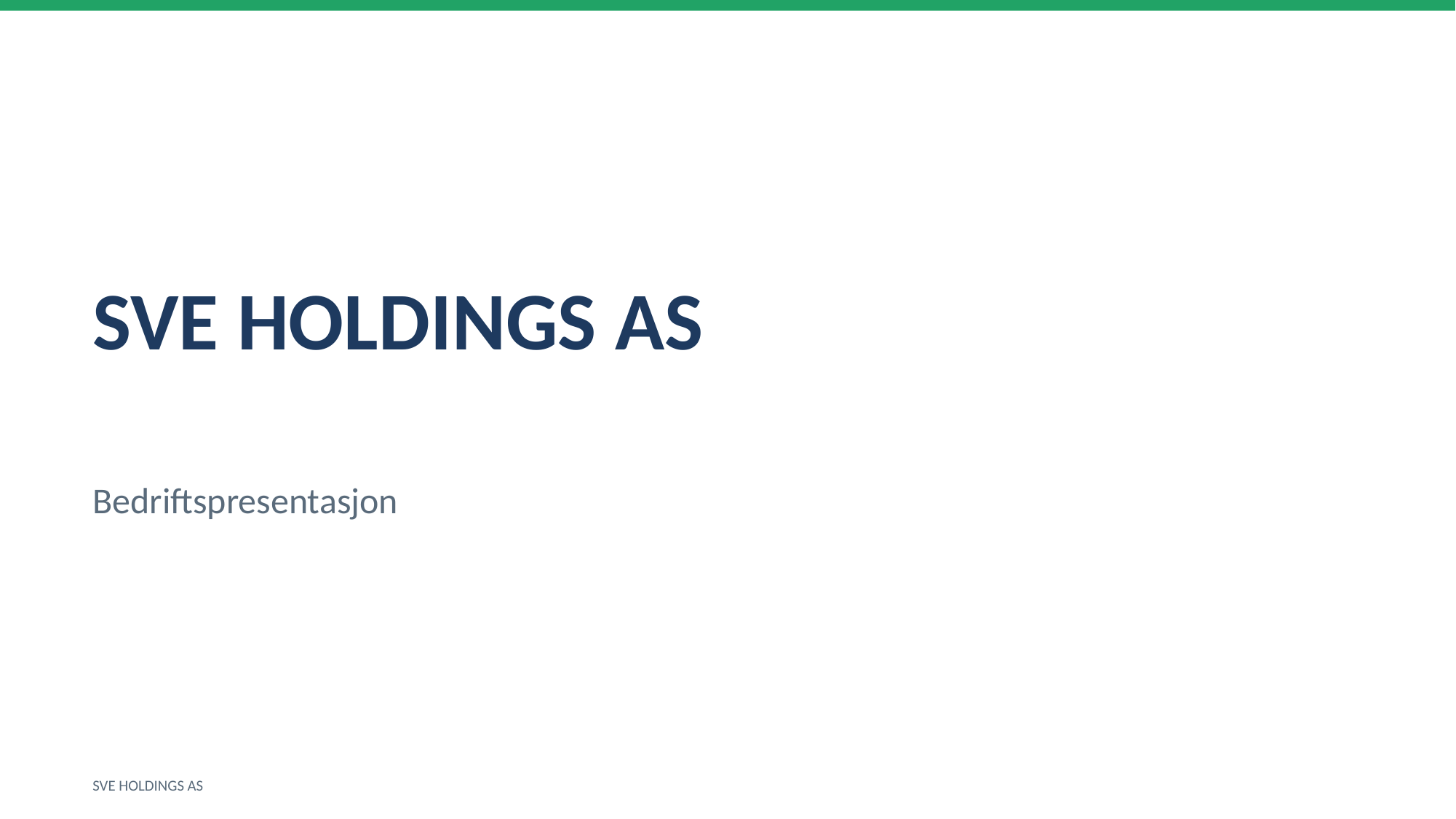

SVE HOLDINGS AS
Bedriftspresentasjon
SVE HOLDINGS AS